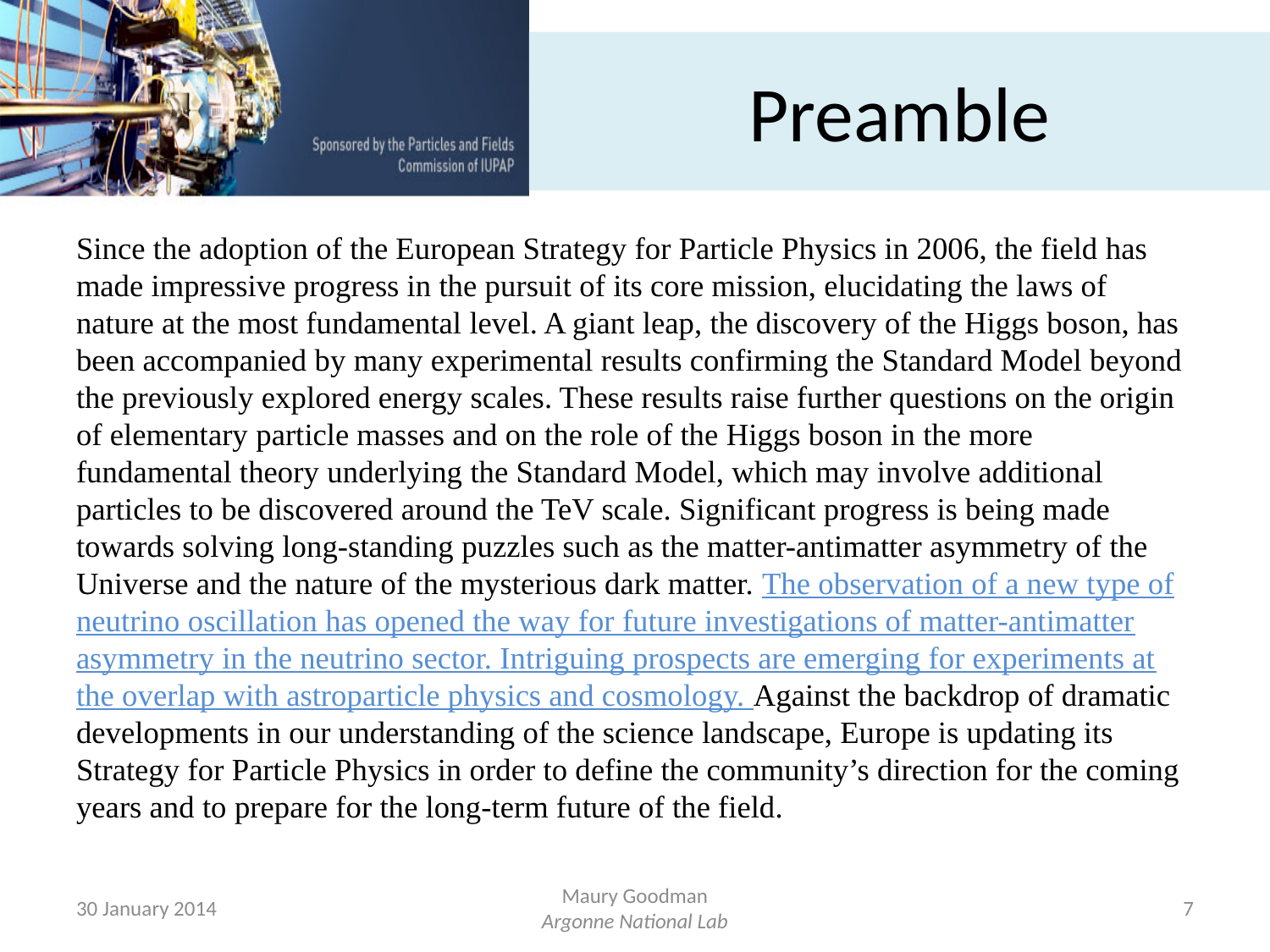

# Preamble
Since the adoption of the European Strategy for Particle Physics in 2006, the field has made impressive progress in the pursuit of its core mission, elucidating the laws of nature at the most fundamental level. A giant leap, the discovery of the Higgs boson, has been accompanied by many experimental results confirming the Standard Model beyond the previously explored energy scales. These results raise further questions on the origin of elementary particle masses and on the role of the Higgs boson in the more fundamental theory underlying the Standard Model, which may involve additional particles to be discovered around the TeV scale. Significant progress is being made towards solving long-standing puzzles such as the matter-antimatter asymmetry of the Universe and the nature of the mysterious dark matter. The observation of a new type of neutrino oscillation has opened the way for future investigations of matter-antimatter asymmetry in the neutrino sector. Intriguing prospects are emerging for experiments at the overlap with astroparticle physics and cosmology. Against the backdrop of dramatic developments in our understanding of the science landscape, Europe is updating its Strategy for Particle Physics in order to define the community’s direction for the coming years and to prepare for the long-term future of the field.
30 January 2014
Maury Goodman
Argonne National Lab
7